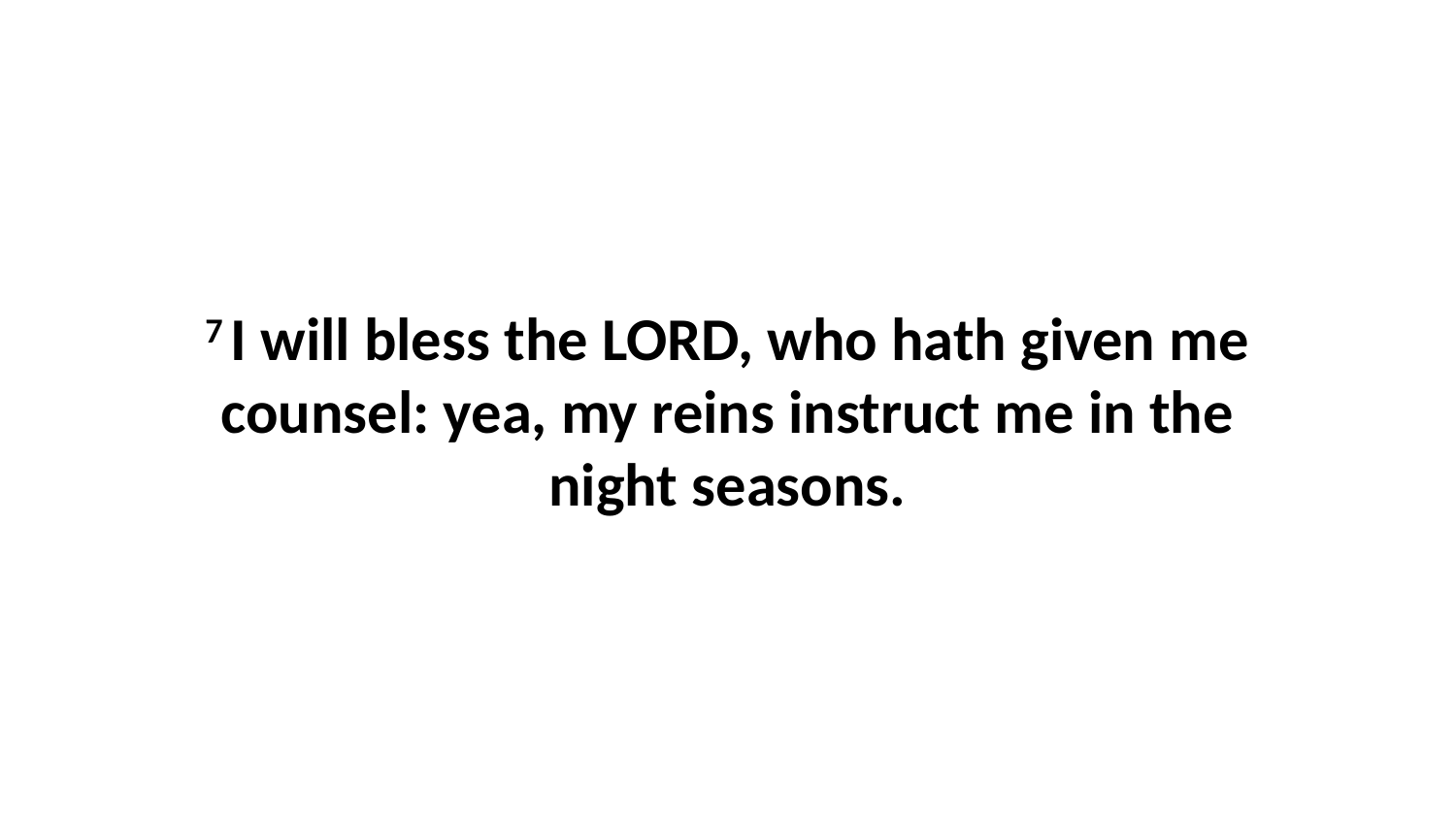

7 I will bless the LORD, who hath given me counsel: yea, my reins instruct me in the night seasons.